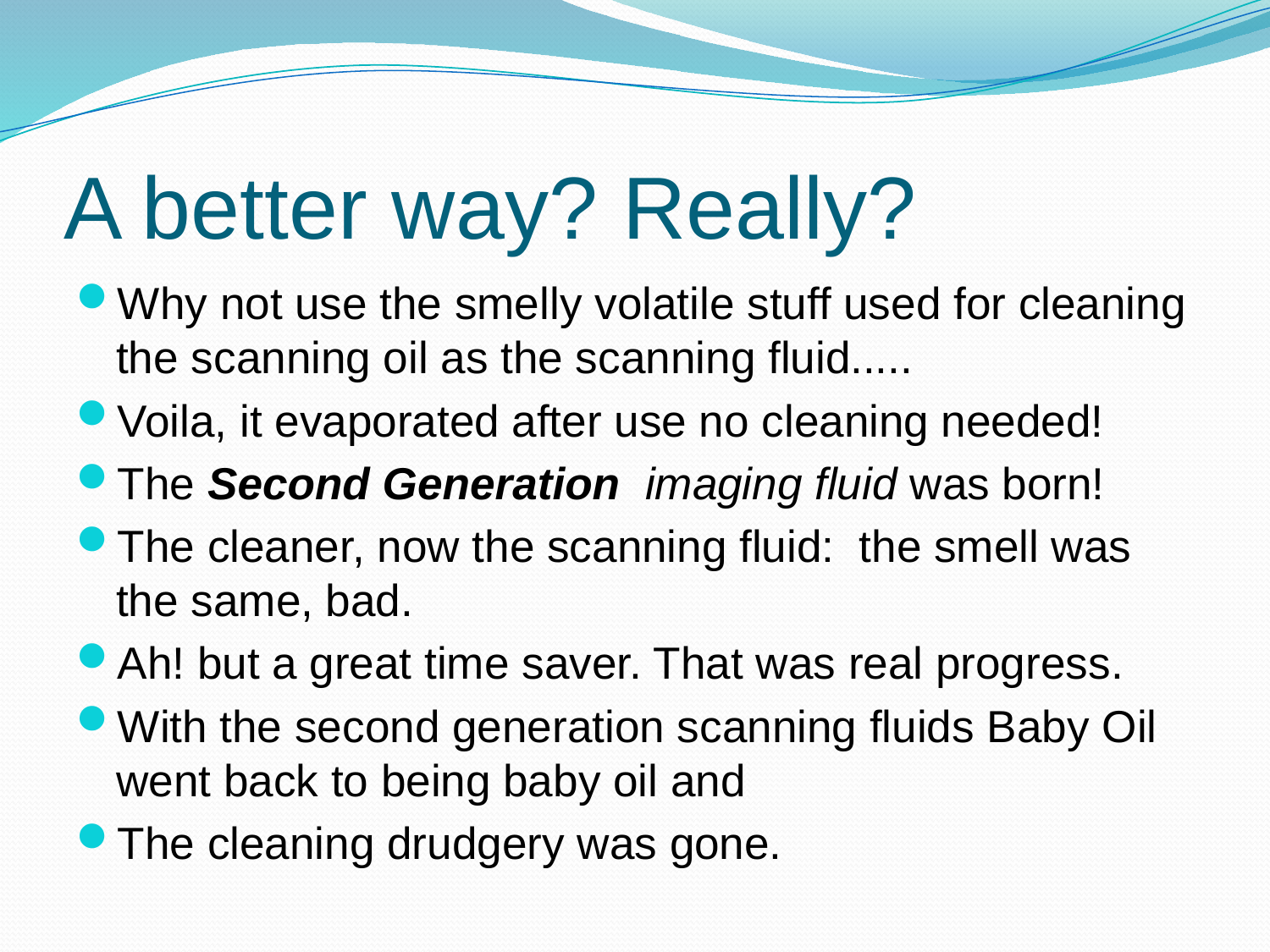

# A better way? Really?
Why not use the smelly volatile stuff used for cleaning the scanning oil as the scanning fluid.....
Voila, it evaporated after use no cleaning needed!
The Second Generation  imaging fluid was born!
The cleaner, now the scanning fluid:  the smell was the same, bad.
Ah! but a great time saver. That was real progress.
With the second generation scanning fluids Baby Oil went back to being baby oil and
The cleaning drudgery was gone.